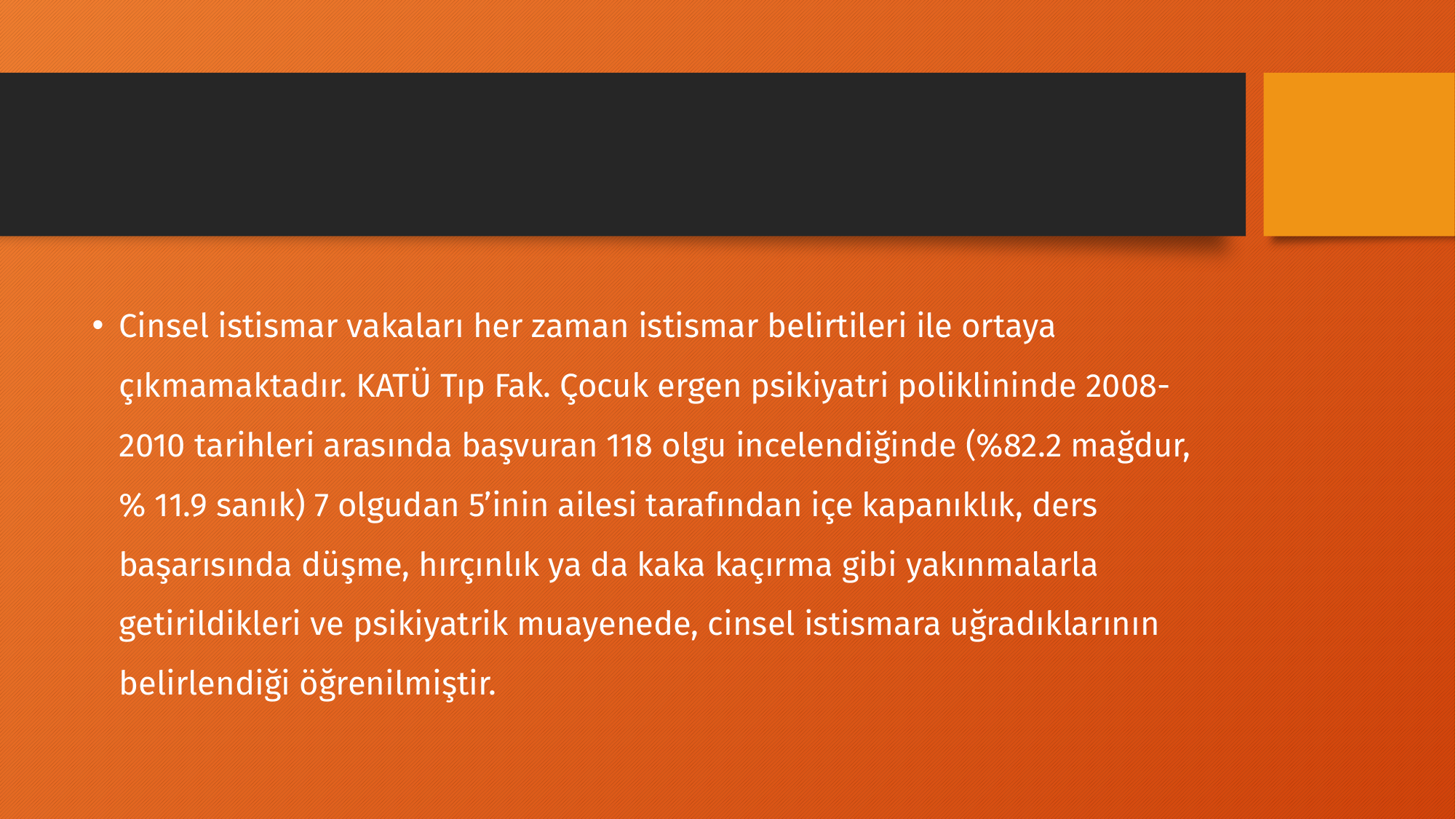

#
Cinsel istismar vakaları her zaman istismar belirtileri ile ortaya çıkmamaktadır. KATÜ Tıp Fak. Çocuk ergen psikiyatri poliklininde 2008-2010 tarihleri arasında başvuran 118 olgu incelendiğinde (%82.2 mağdur, % 11.9 sanık) 7 olgudan 5’inin ailesi tarafından içe kapanıklık, ders başarısında düşme, hırçınlık ya da kaka kaçırma gibi yakınmalarla getirildikleri ve psikiyatrik muayenede, cinsel istismara uğradıklarının belirlendiği öğrenilmiştir.